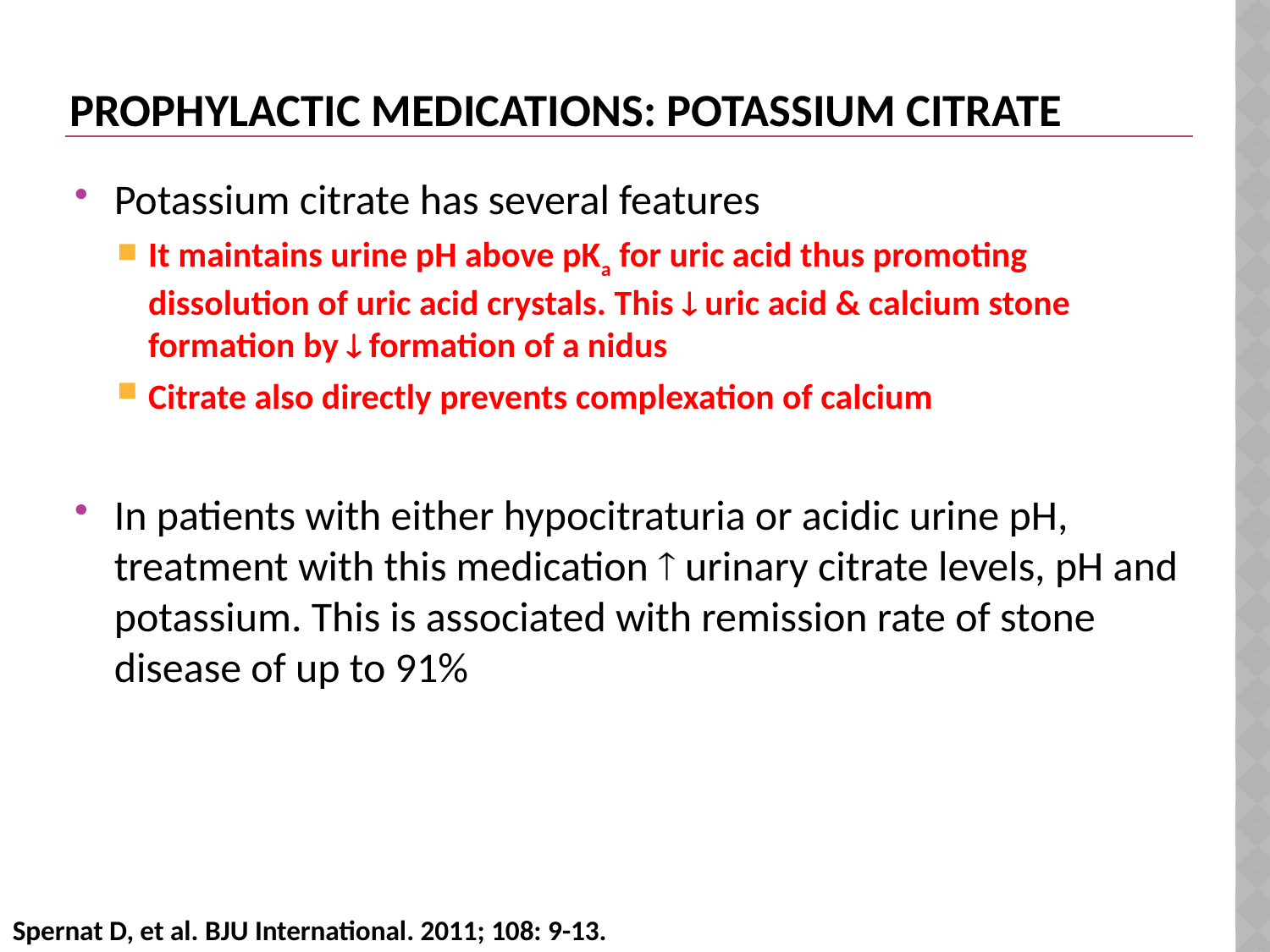

# PROPHYLACTIC MEDICATIONS: Potassium citrate
Potassium citrate has several features
It maintains urine pH above pKa for uric acid thus promoting dissolution of uric acid crystals. This ↓ uric acid & calcium stone formation by ↓ formation of a nidus
Citrate also directly prevents complexation of calcium

In patients with either hypocitraturia or acidic urine pH, treatment with this medication ↑ urinary citrate levels, pH and potassium. This is associated with remission rate of stone disease of up to 91%
Spernat D, et al. BJU International. 2011; 108: 9-13.